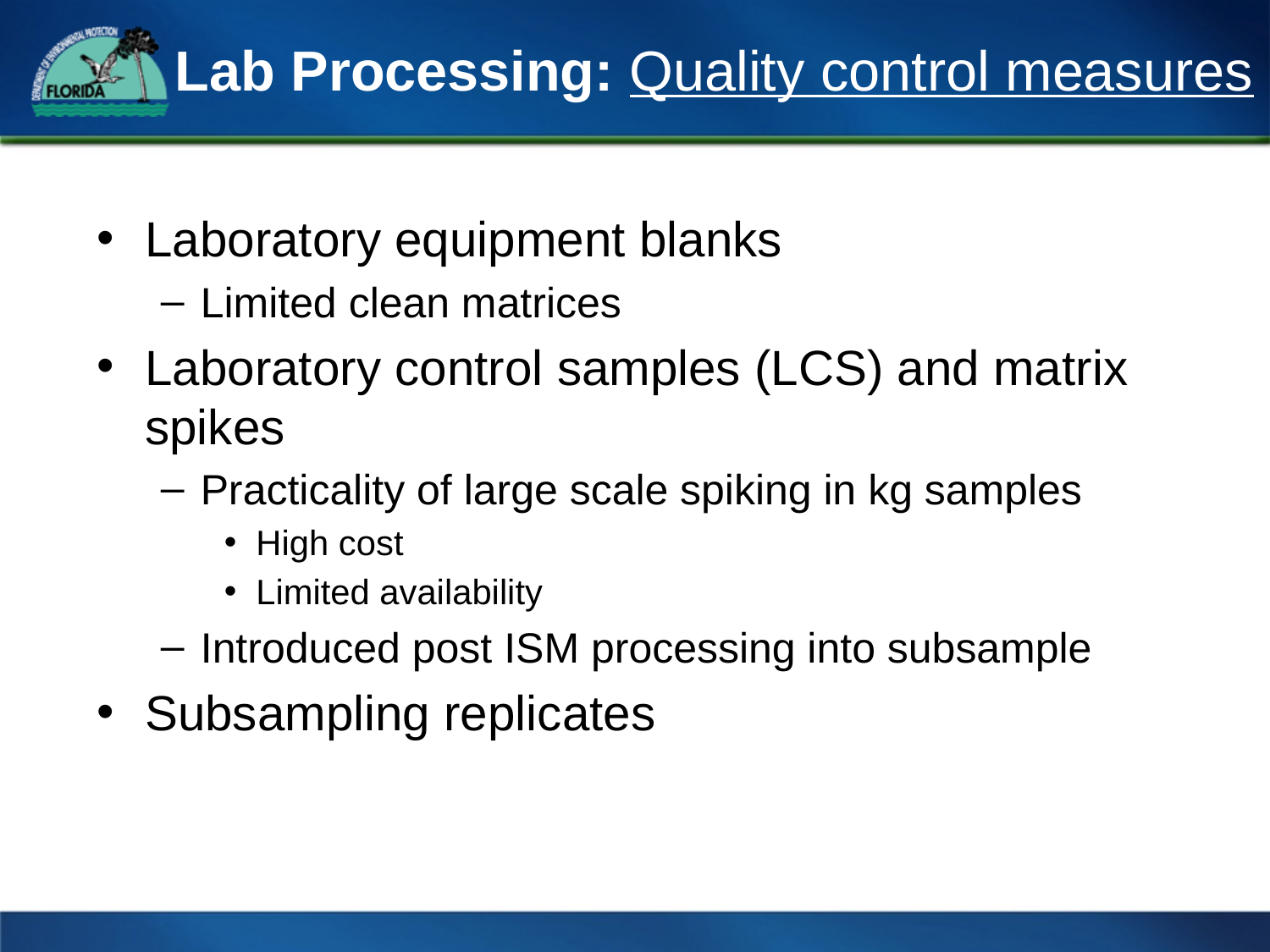

Lab Processing: Quality control measures
Laboratory equipment blanks
Limited clean matrices
Laboratory control samples (LCS) and matrix spikes
Practicality of large scale spiking in kg samples
High cost
Limited availability
Introduced post ISM processing into subsample
Subsampling replicates